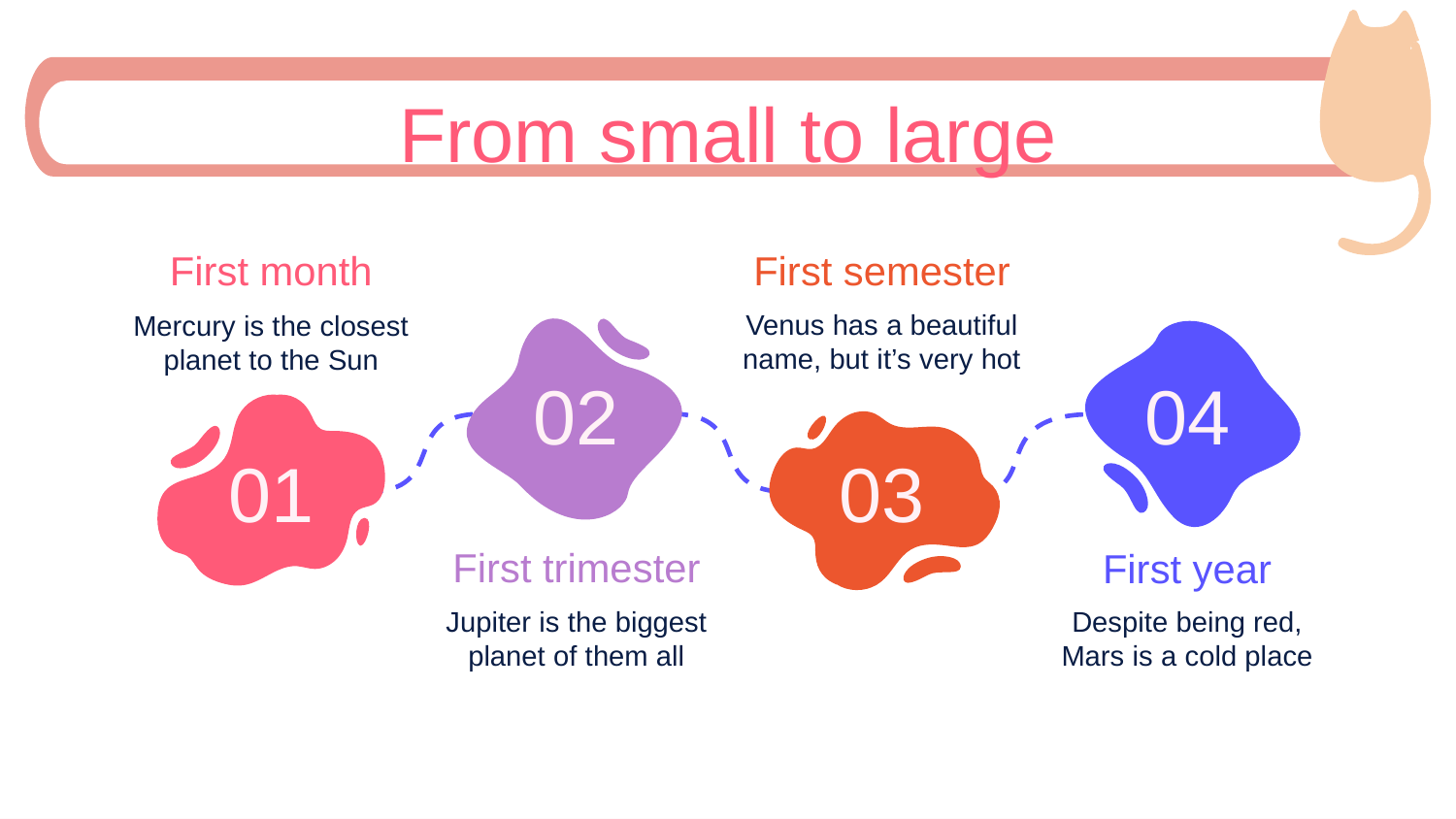

# From small to large
First month
First semester
Venus has a beautiful name, but it’s very hot
Mercury is the closest planet to the Sun

02
04

03
01
First trimester
First year
Jupiter is the biggest planet of them all
Despite being red, Mars is a cold place